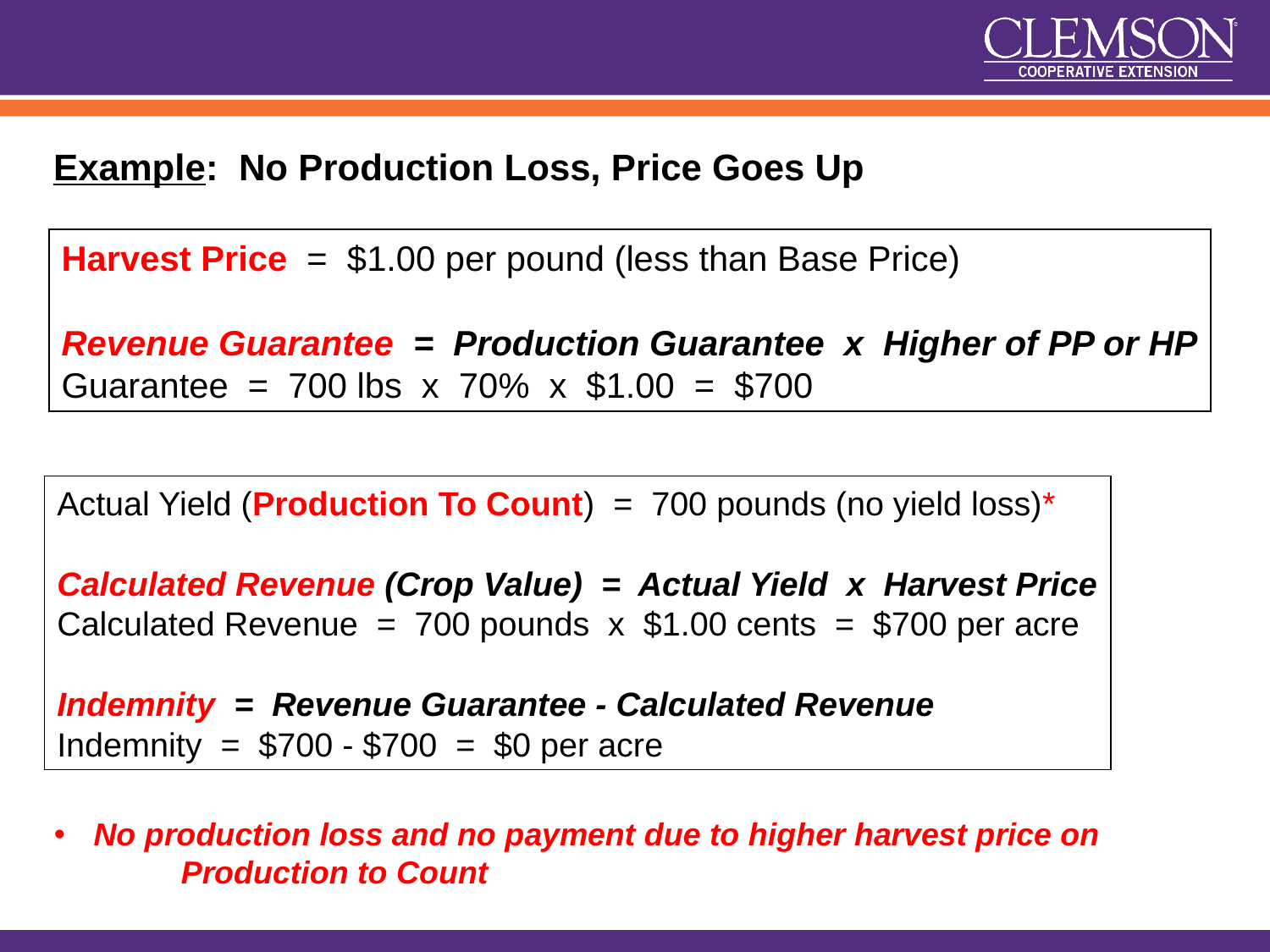

Example:  No Production Loss, Price Goes Up
Harvest Price  =  $1.00 per pound (less than Base Price)

Revenue Guarantee  =  Production Guarantee  x  Higher of PP or HP
Guarantee  =  700 lbs  x  70%  x  $1.00  =  $700
Actual Yield (Production To Count)  =  700 pounds (no yield loss)*

Calculated Revenue (Crop Value)  =  Actual Yield  x  Harvest Price
Calculated Revenue  =  700 pounds  x  $1.00 cents  =  $700 per acre

Indemnity  =  Revenue Guarantee - Calculated Revenue
Indemnity  =  $700 - $700  =  $0 per acre
No production loss and no payment due to higher harvest price on
	Production to Count